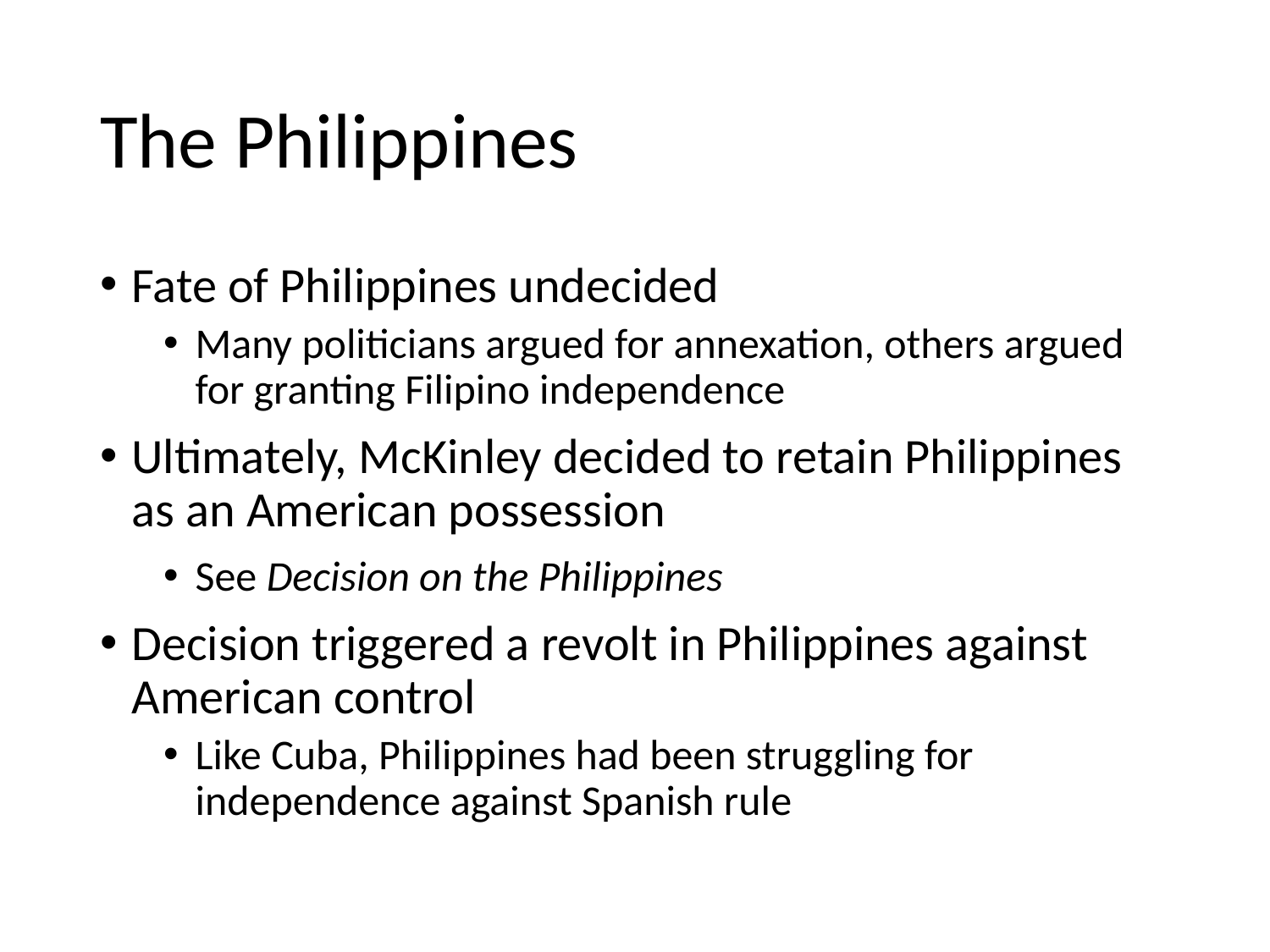

# The Philippines
Fate of Philippines undecided
Many politicians argued for annexation, others argued for granting Filipino independence
Ultimately, McKinley decided to retain Philippines as an American possession
See Decision on the Philippines
Decision triggered a revolt in Philippines against American control
Like Cuba, Philippines had been struggling for independence against Spanish rule